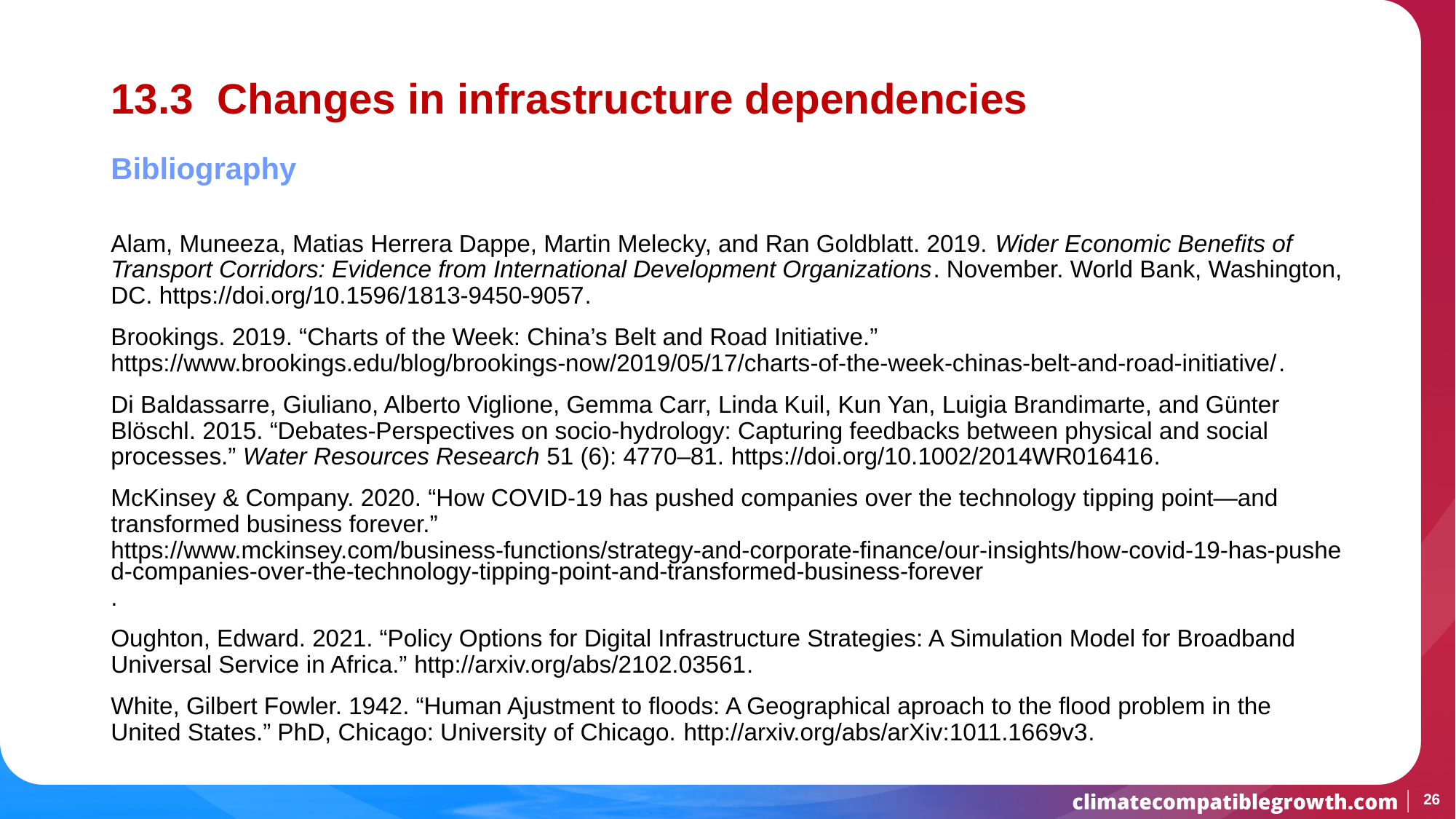

# 13.3  Changes in infrastructure dependencies
Bibliography

Alam, Muneeza, Matias Herrera Dappe, Martin Melecky, and Ran Goldblatt. 2019. Wider Economic Benefits of Transport Corridors: Evidence from International Development Organizations. November. World Bank, Washington, DC. https://doi.org/10.1596/1813-9450-9057.
Brookings. 2019. “Charts of the Week: China’s Belt and Road Initiative.” https://www.brookings.edu/blog/brookings-now/2019/05/17/charts-of-the-week-chinas-belt-and-road-initiative/.
Di Baldassarre, Giuliano, Alberto Viglione, Gemma Carr, Linda Kuil, Kun Yan, Luigia Brandimarte, and Günter Blöschl. 2015. “Debates-Perspectives on socio-hydrology: Capturing feedbacks between physical and social processes.” Water Resources Research 51 (6): 4770–81. https://doi.org/10.1002/2014WR016416.
McKinsey & Company. 2020. “How COVID-19 has pushed companies over the technology tipping point—and transformed business forever.” https://www.mckinsey.com/business-functions/strategy-and-corporate-finance/our-insights/how-covid-19-has-pushed-companies-over-the-technology-tipping-point-and-transformed-business-forever.
Oughton, Edward. 2021. “Policy Options for Digital Infrastructure Strategies: A Simulation Model for Broadband Universal Service in Africa.” http://arxiv.org/abs/2102.03561.
White, Gilbert Fowler. 1942. “Human Ajustment to floods: A Geographical aproach to the flood problem in the United States.” PhD, Chicago: University of Chicago. http://arxiv.org/abs/arXiv:1011.1669v3.

26